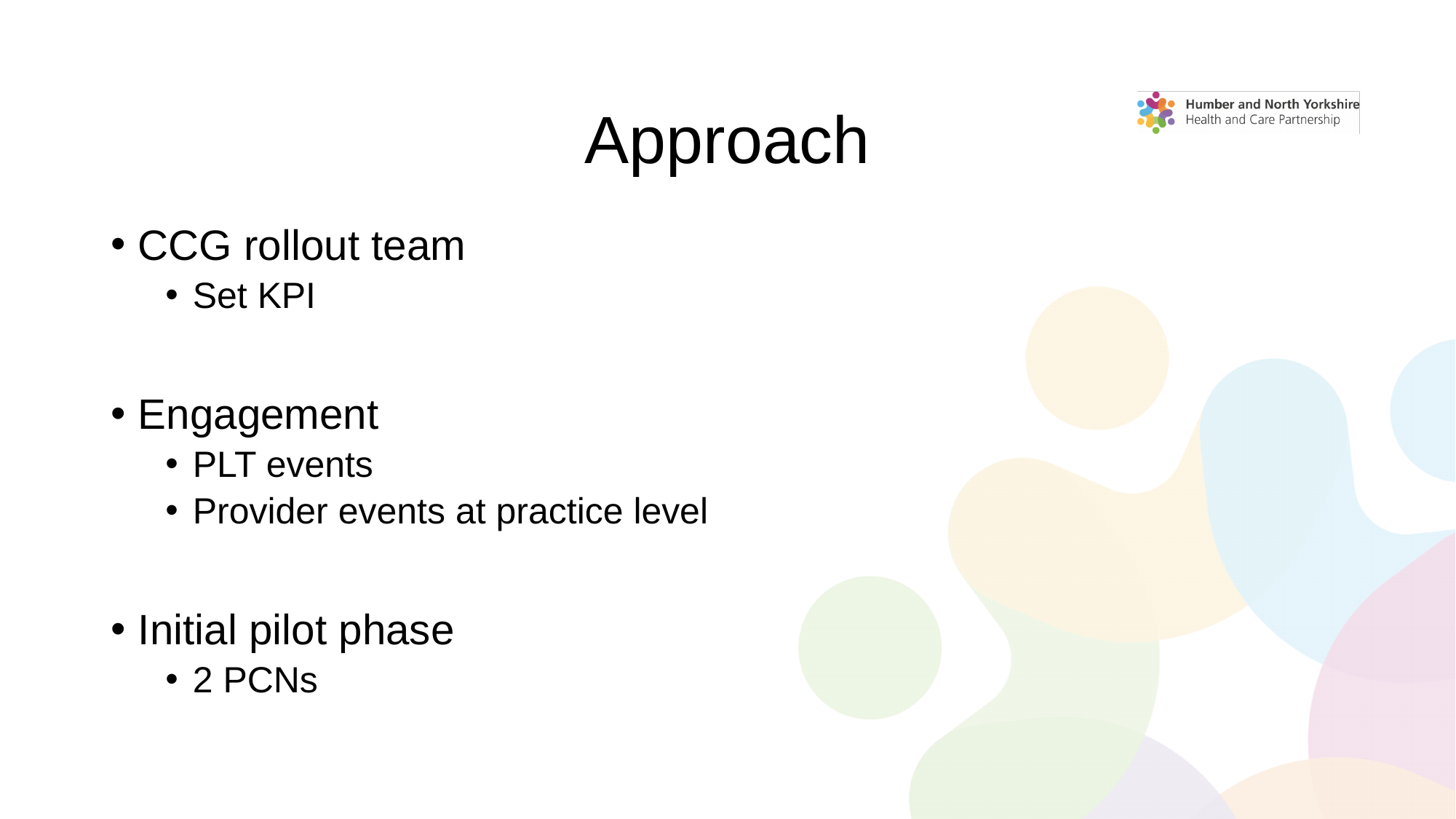

# Approach
CCG rollout team
Set KPI

Engagement
PLT events
Provider events at practice level

Initial pilot phase
2 PCNs